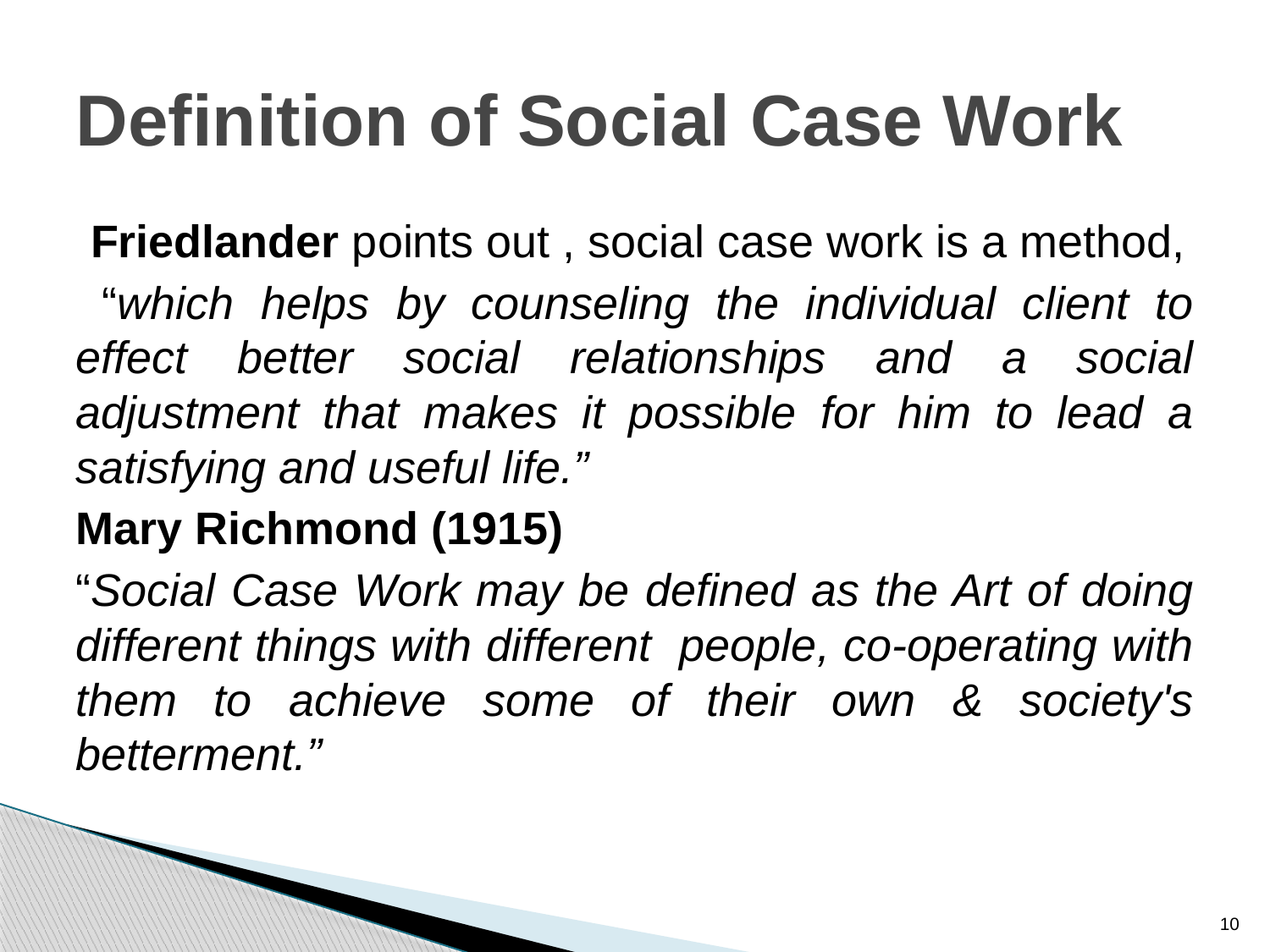

# Definition of Social Case Work
Friedlander points out , social case work is a method,
 “which helps by counseling the individual client to effect better social relationships and a social adjustment that makes it possible for him to lead a satisfying and useful life.”
Mary Richmond (1915)
“Social Case Work may be defined as the Art of doing different things with different  people, co-operating with them to achieve some of their own & society's betterment.”
10